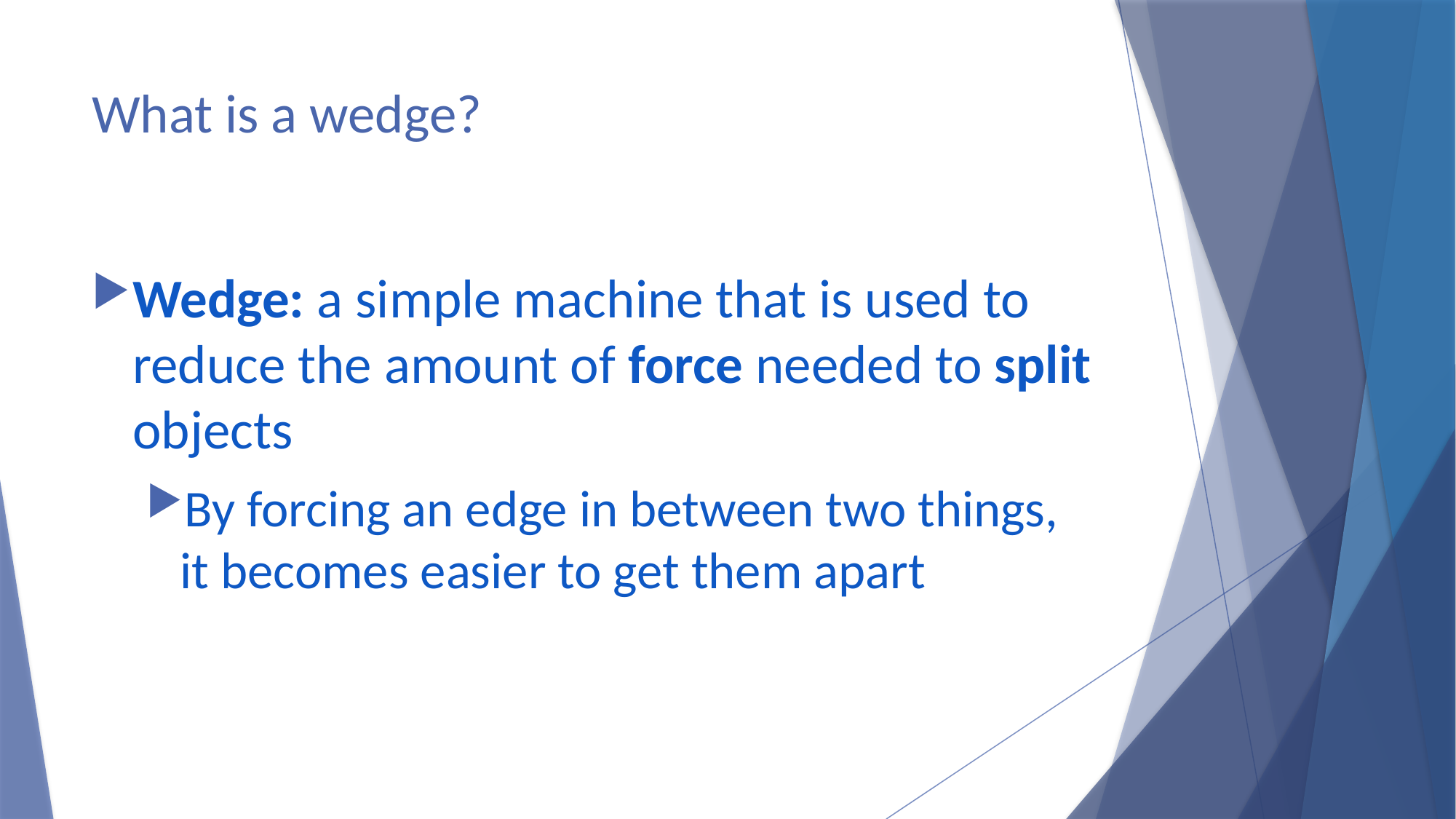

# What is a wedge?
Wedge: a simple machine that is used to reduce the amount of force needed to split objects
By forcing an edge in between two things, it becomes easier to get them apart